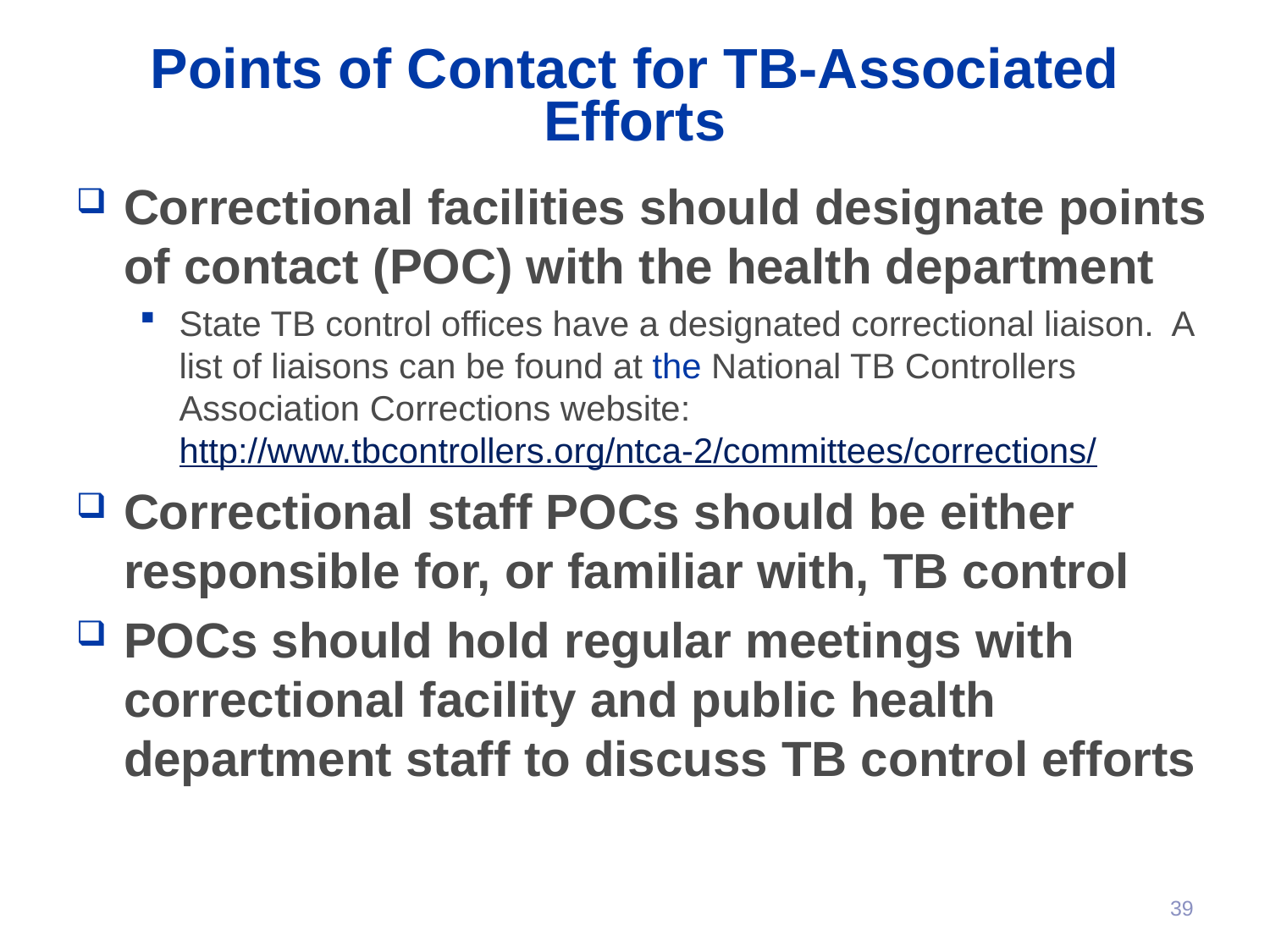

# Points of Contact for TB-Associated Efforts
Correctional facilities should designate points of contact (POC) with the health department
State TB control offices have a designated correctional liaison.  A list of liaisons can be found at the National TB Controllers Association Corrections website: http://www.tbcontrollers.org/ntca-2/committees/corrections/
Correctional staff POCs should be either responsible for, or familiar with, TB control
POCs should hold regular meetings with correctional facility and public health department staff to discuss TB control efforts
39